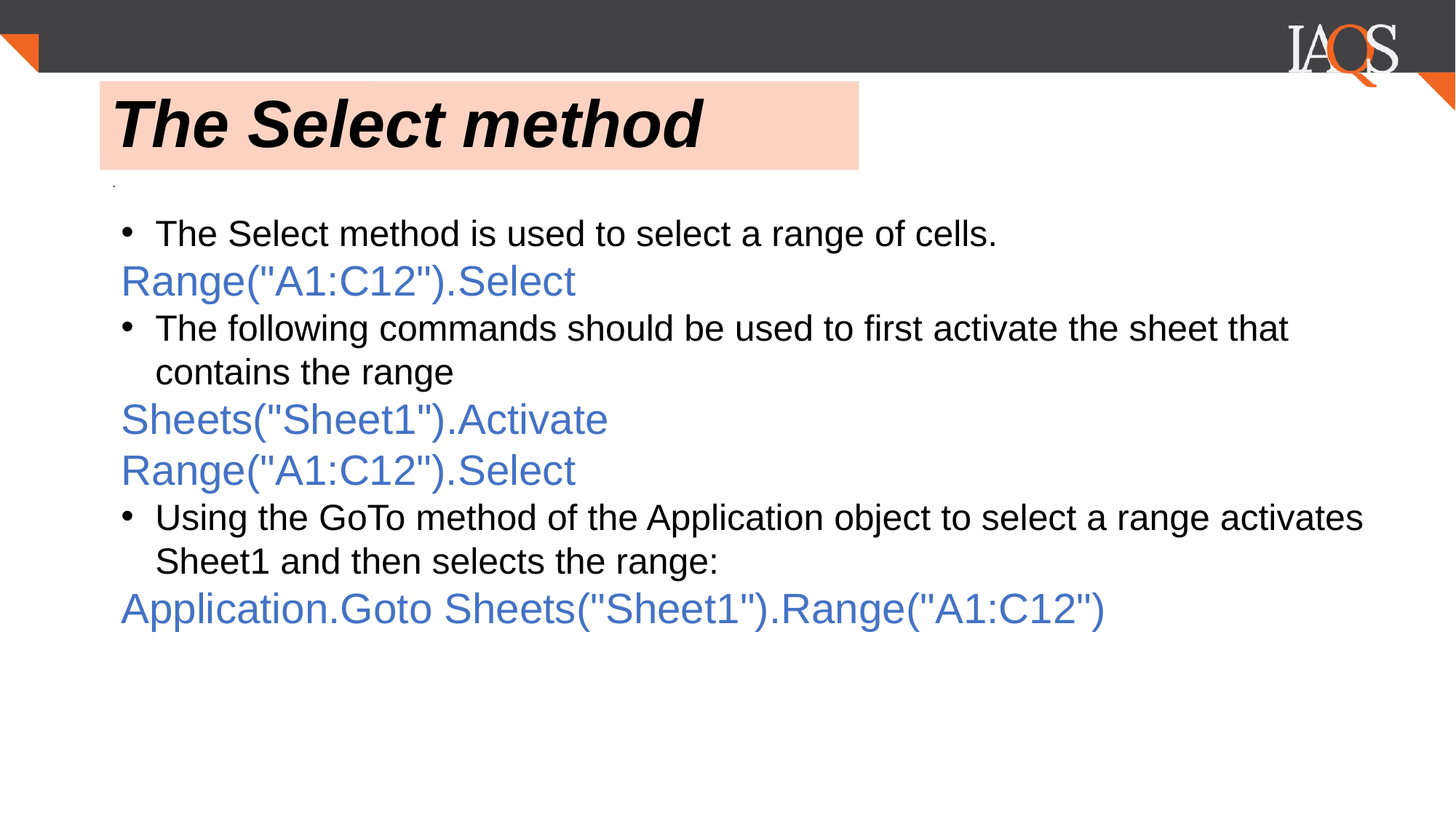

# The Select method

.

The Select method is used to select a range of cells.
Range("A1:C12").Select
The following commands should be used to first activate the sheet that contains the range
Sheets("Sheet1").Activate
Range("A1:C12").Select
Using the GoTo method of the Application object to select a range activates Sheet1 and then selects the range:
Application.Goto Sheets("Sheet1").Range("A1:C12")